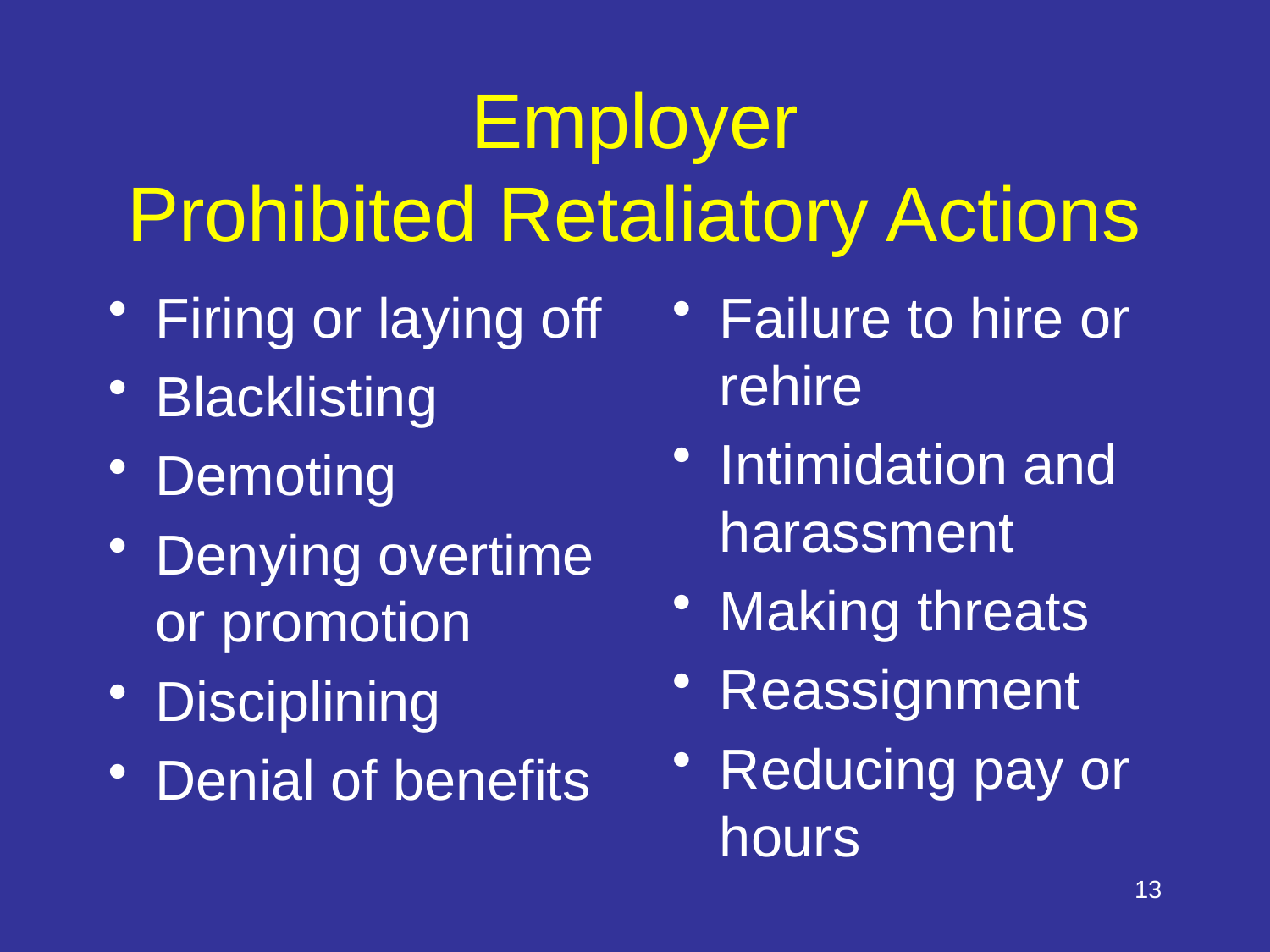

# Employer Prohibited Retaliatory Actions
Firing or laying off
Blacklisting
Demoting
Denying overtime or promotion
Disciplining
Denial of benefits
Failure to hire or rehire
Intimidation and harassment
Making threats
Reassignment
Reducing pay or hours
13